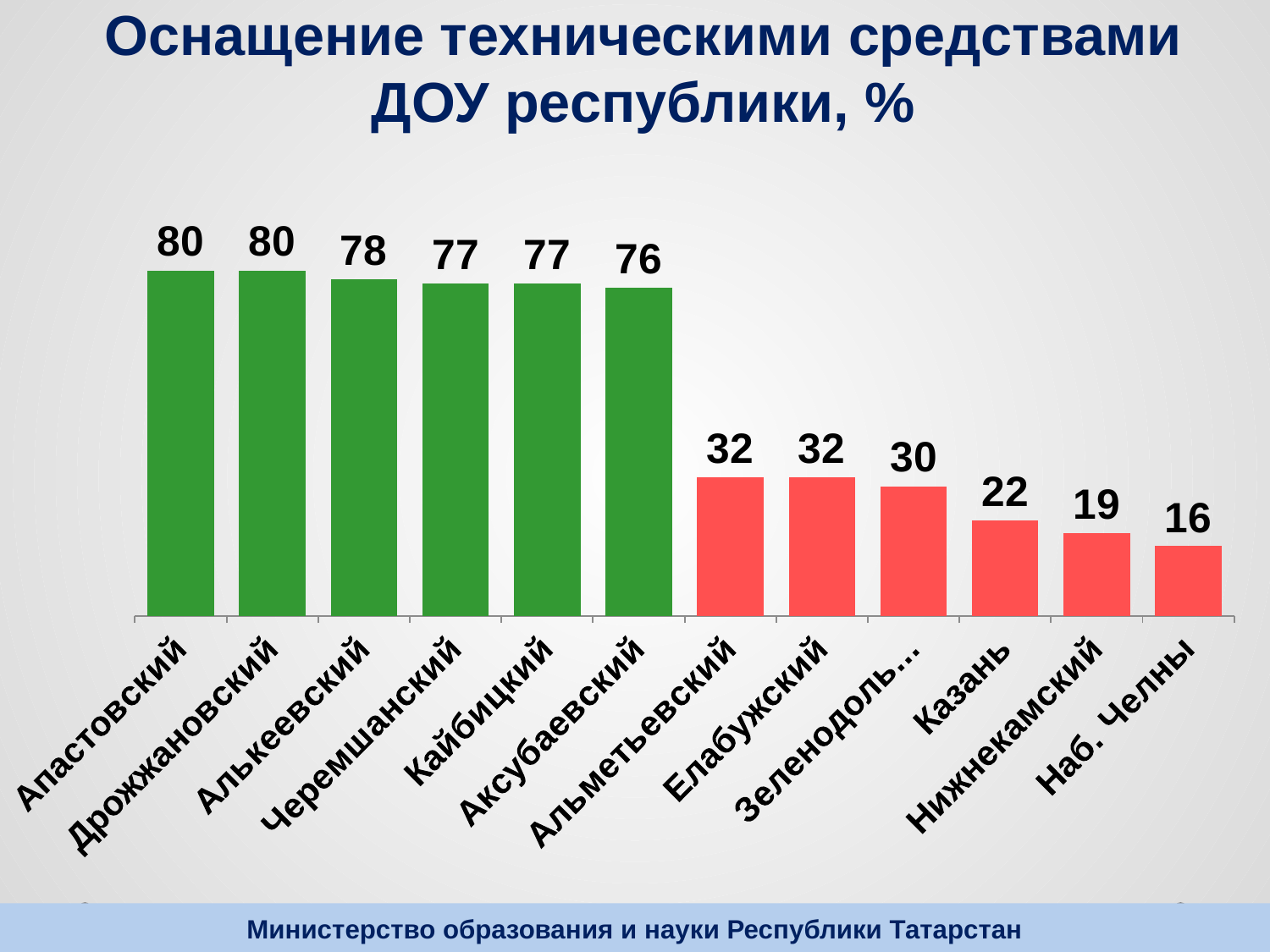

# Оснащение техническими средствами ДОУ республики, %

### Chart

| Category | доля детских садов, обеспеченных техническими средствами |
|---|---|
| Апастовский | 80.0 |
| Дрожжановский | 80.0 |
| Алькеевский | 78.0 |
| Черемшанский | 77.0 |
| Кайбицкий | 77.0 |
| Аксубаевский | 76.0 |
| Альметьевский | 32.0 |
| Елабужский | 32.0 |
| Зеленодольский | 30.0 |
| Казань | 22.0 |
| Нижнекамский | 19.0 |
| Наб. Челны | 16.0 |